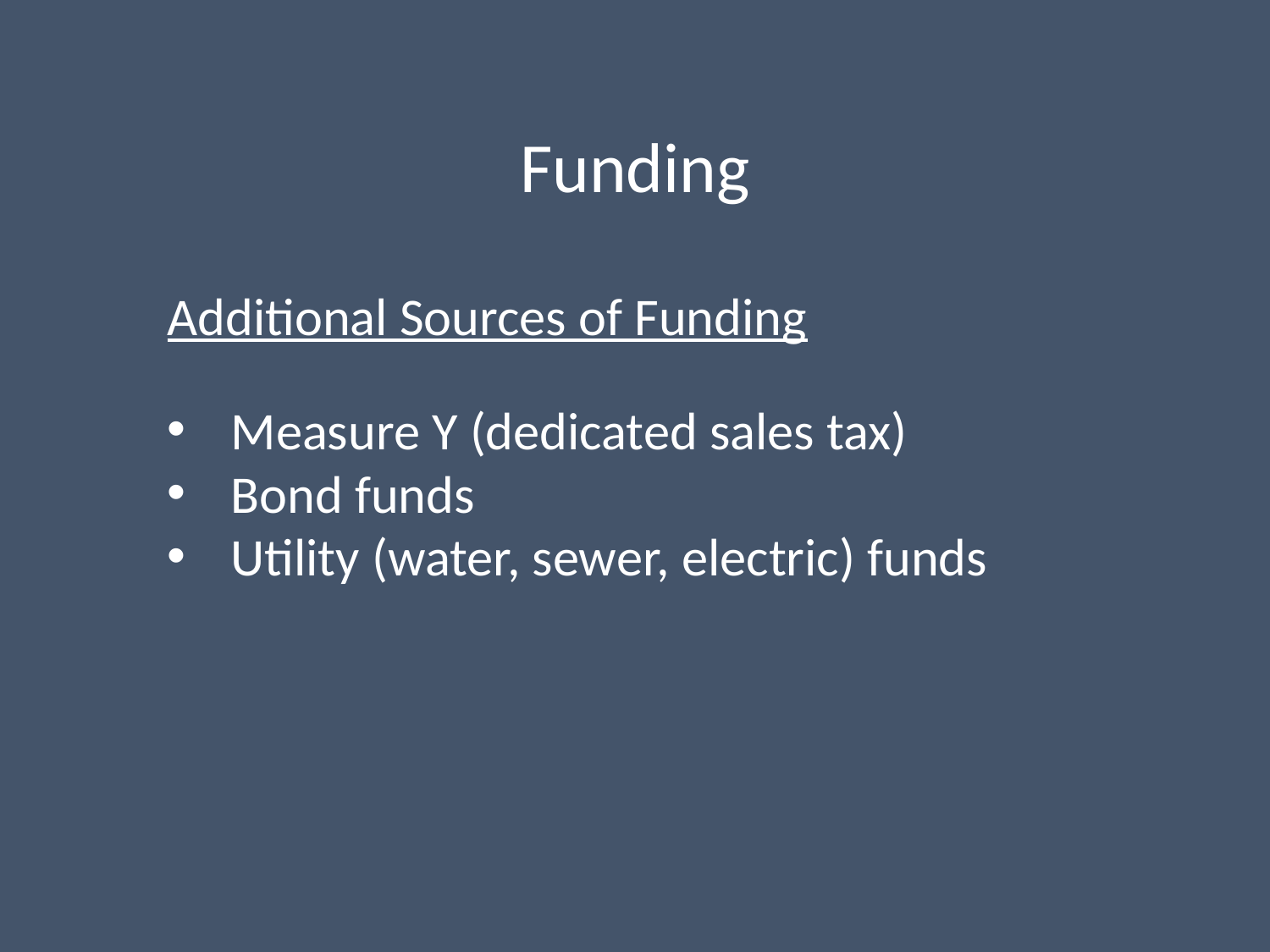

# Funding
Additional Sources of Funding

Measure Y (dedicated sales tax)
Bond funds
Utility (water, sewer, electric) funds